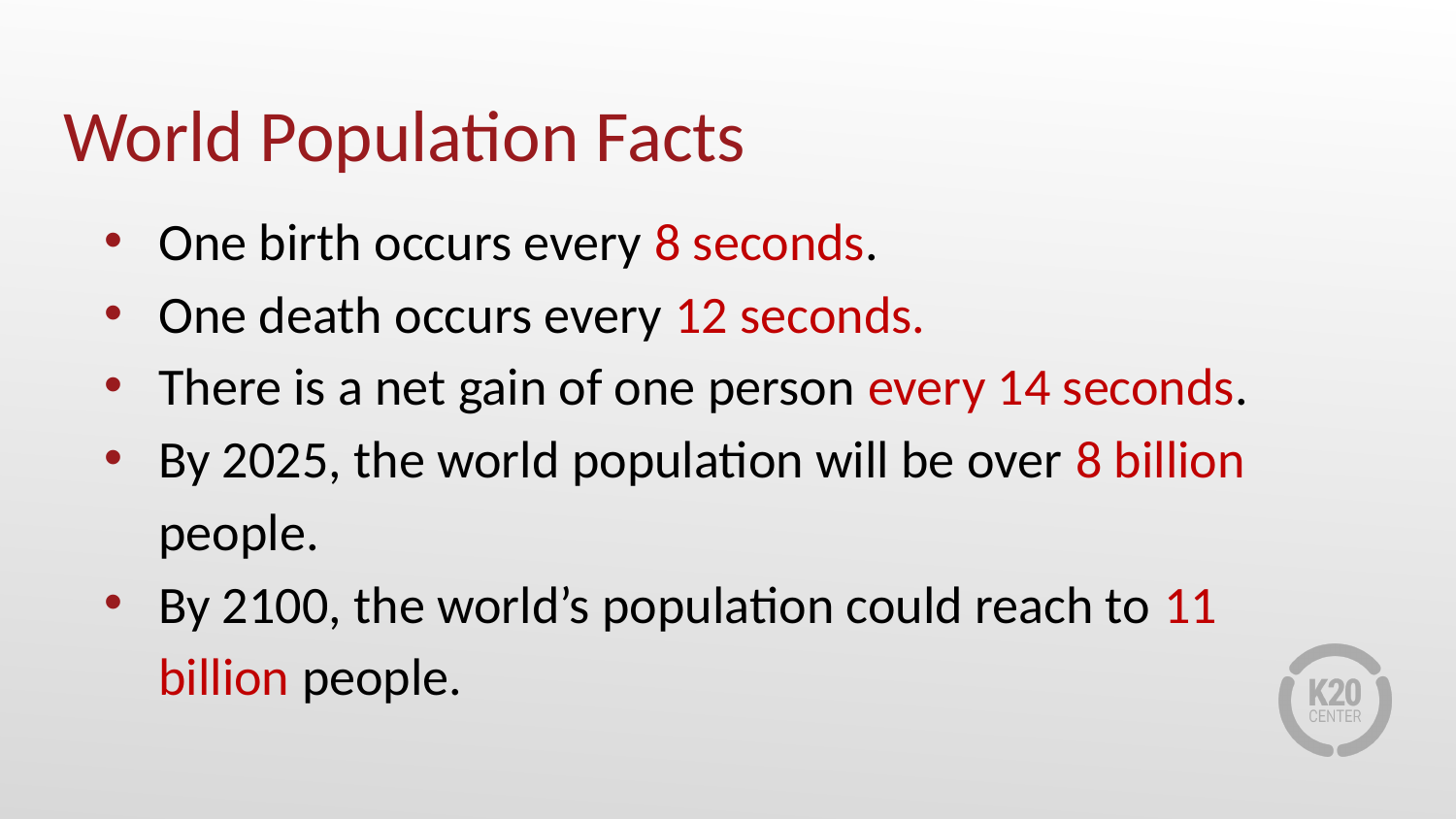

World Population Facts
One birth occurs every 8 seconds.
One death occurs every 12 seconds.
There is a net gain of one person every 14 seconds.
By 2025, the world population will be over 8 billion people.
By 2100, the world’s population could reach to 11 billion people.